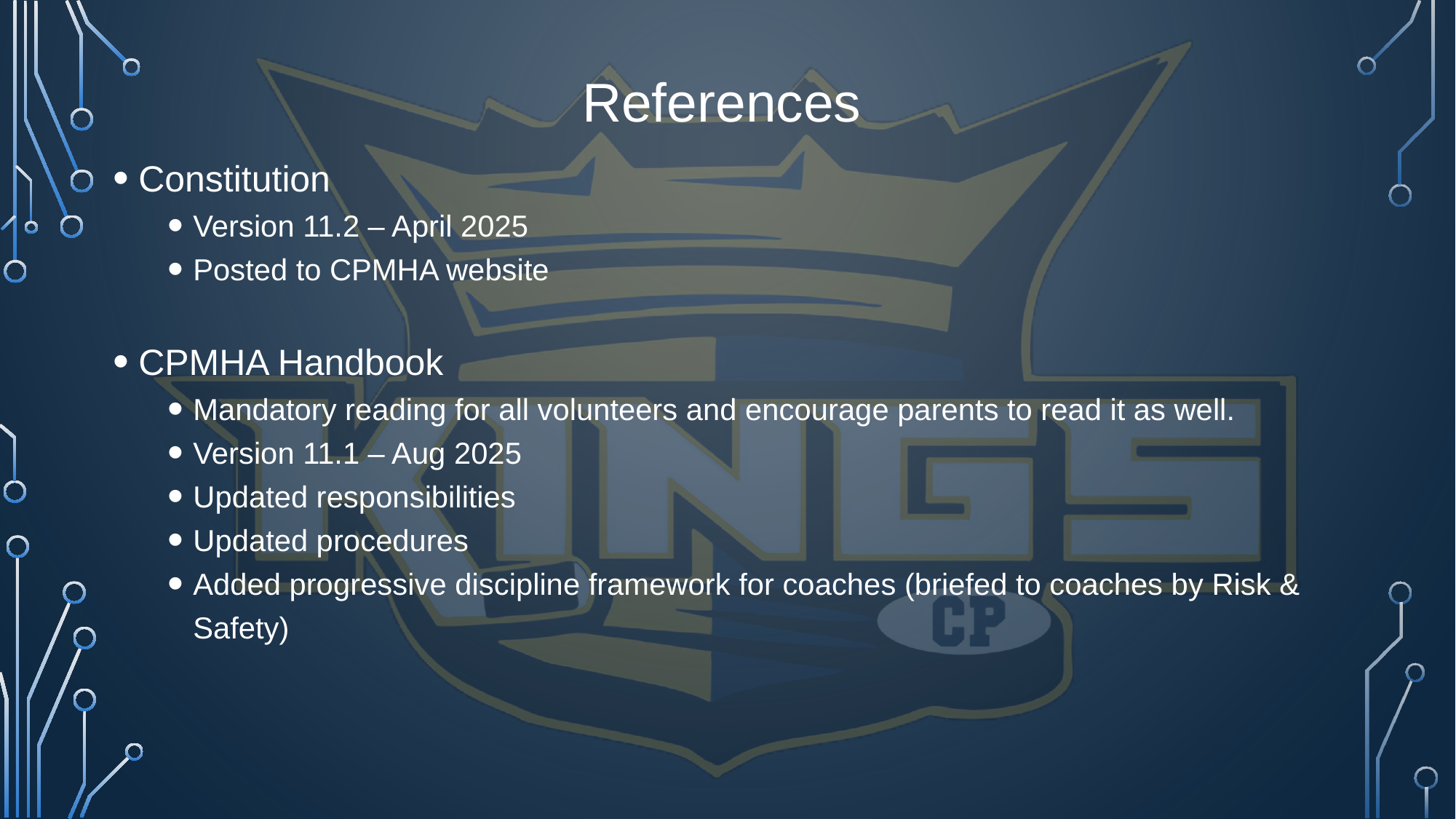

# References
Constitution
Version 11.2 – April 2025
Posted to CPMHA website

CPMHA Handbook
Mandatory reading for all volunteers and encourage parents to read it as well.
Version 11.1 – Aug 2025
Updated responsibilities
Updated procedures
Added progressive discipline framework for coaches (briefed to coaches by Risk & Safety)